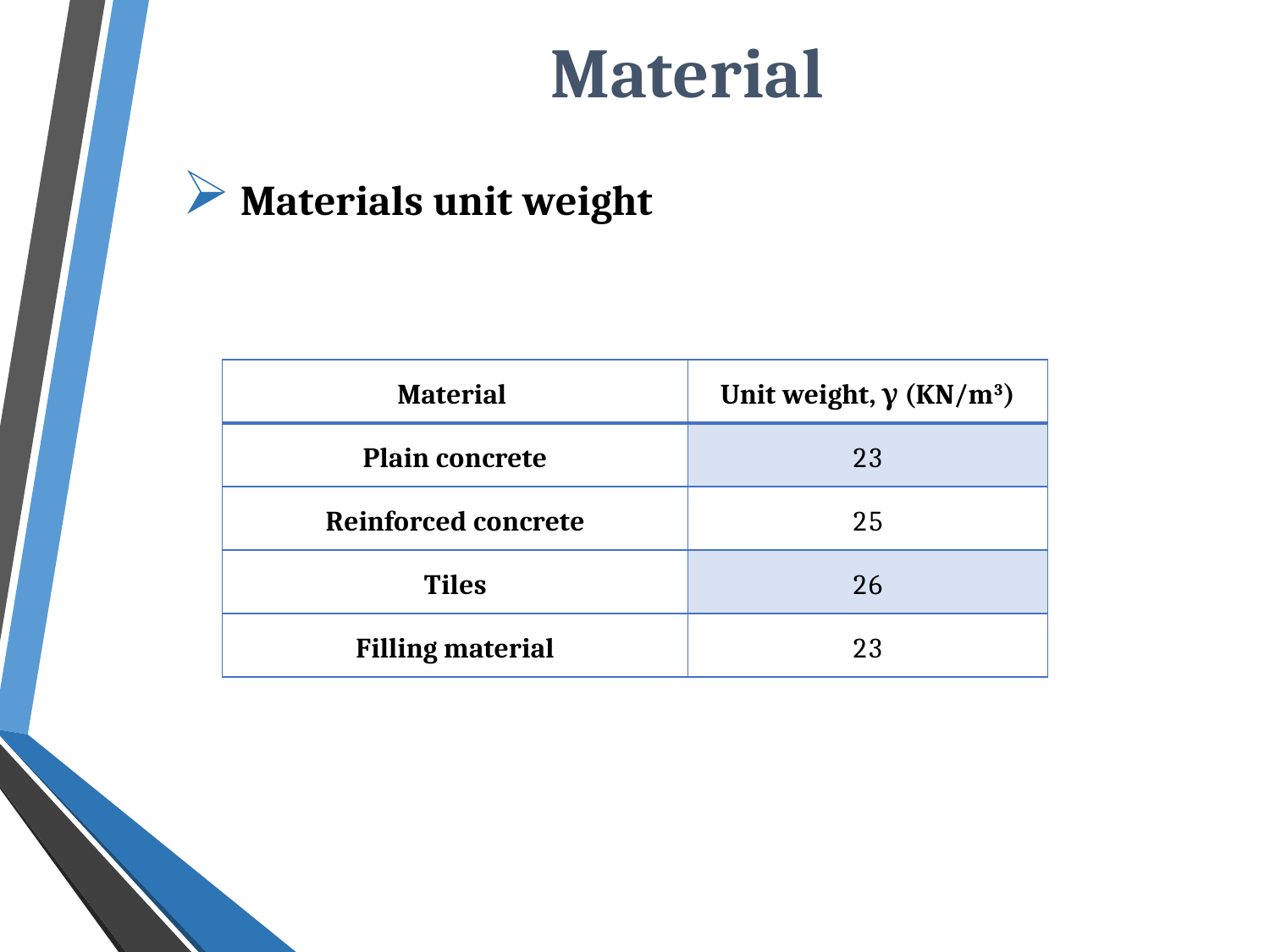

Material
 Materials unit weight

| Material | Unit weight, γ (KN/m3) |
| --- | --- |
| Plain concrete | 23 |
| Reinforced concrete | 25 |
| Tiles | 26 |
| Filling material | 23 |